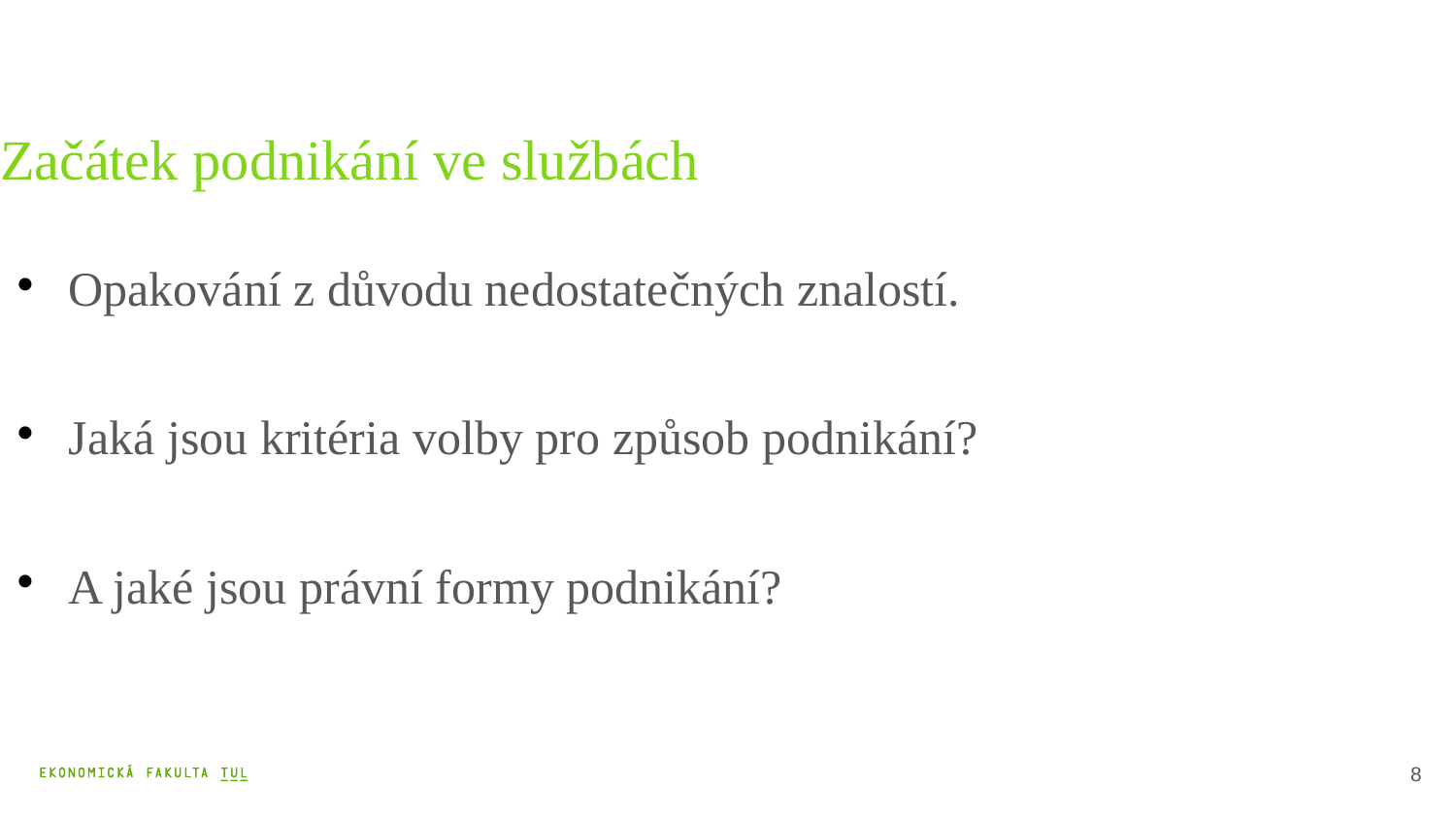

Začátek podnikání ve službách
Opakování z důvodu nedostatečných znalostí.

Jaká jsou kritéria volby pro způsob podnikání?

A jaké jsou právní formy podnikání?
8